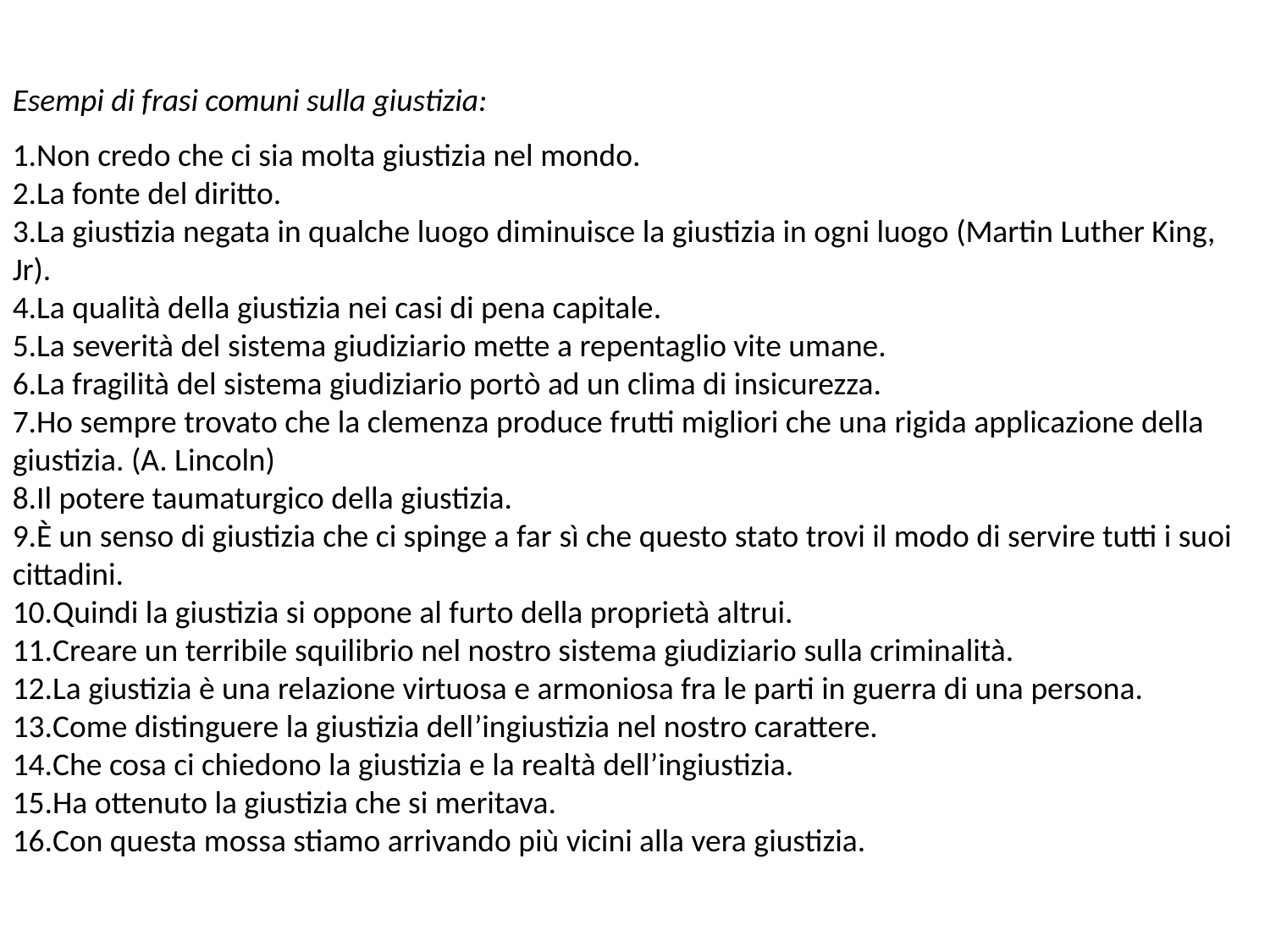

Esempi di frasi comuni sulla giustizia:
Non credo che ci sia molta giustizia nel mondo.
La fonte del diritto.
La giustizia negata in qualche luogo diminuisce la giustizia in ogni luogo (Martin Luther King, Jr).
La qualità della giustizia nei casi di pena capitale.
La severità del sistema giudiziario mette a repentaglio vite umane.
La fragilità del sistema giudiziario portò ad un clima di insicurezza.
Ho sempre trovato che la clemenza produce frutti migliori che una rigida applicazione della giustizia. (A. Lincoln)
Il potere taumaturgico della giustizia.
È un senso di giustizia che ci spinge a far sì che questo stato trovi il modo di servire tutti i suoi cittadini.
Quindi la giustizia si oppone al furto della proprietà altrui.
Creare un terribile squilibrio nel nostro sistema giudiziario sulla criminalità.
La giustizia è una relazione virtuosa e armoniosa fra le parti in guerra di una persona.
Come distinguere la giustizia dell’ingiustizia nel nostro carattere.
Che cosa ci chiedono la giustizia e la realtà dell’ingiustizia.
Ha ottenuto la giustizia che si meritava.
Con questa mossa stiamo arrivando più vicini alla vera giustizia.